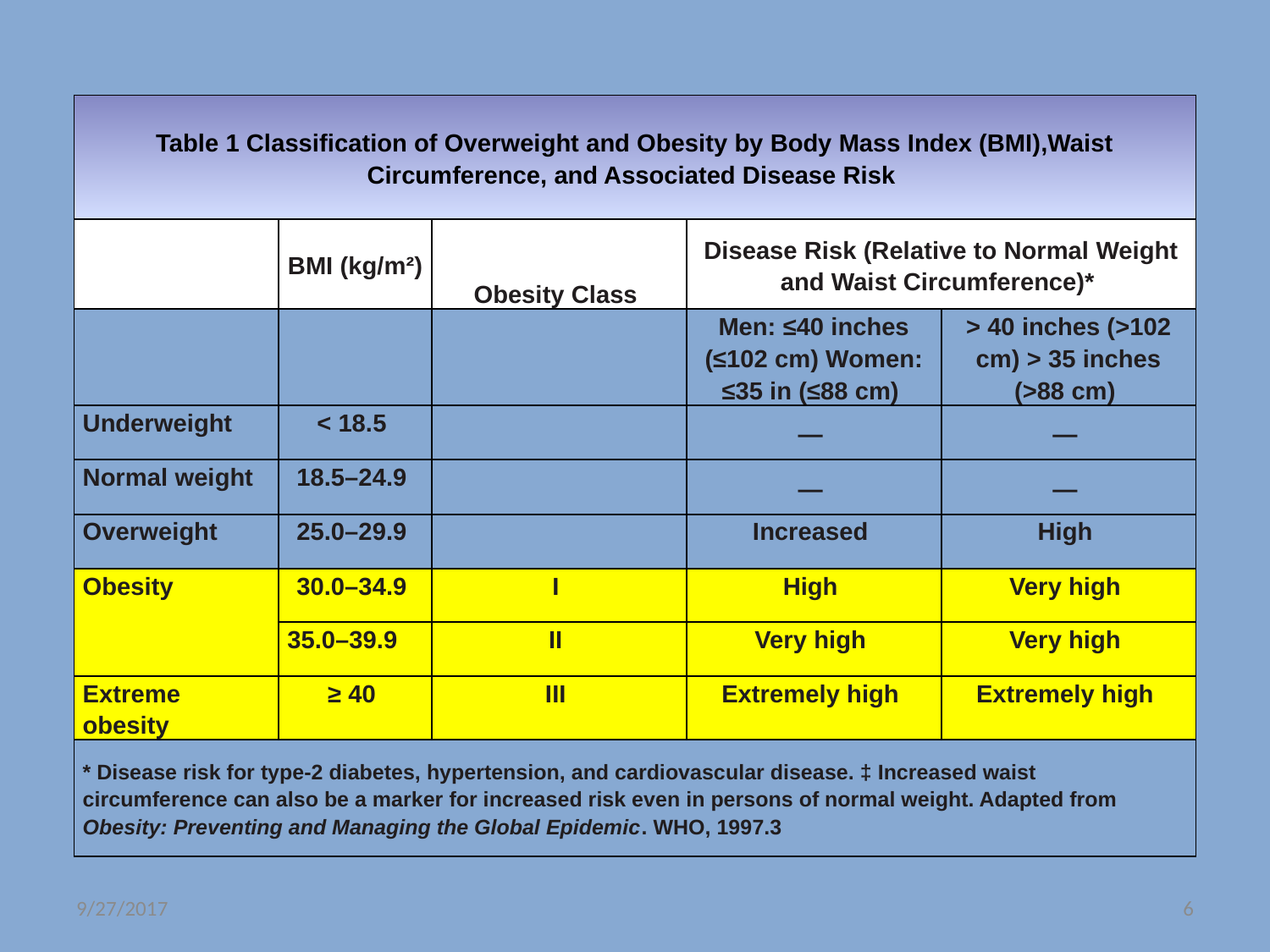

| Table 1 Classification of Overweight and Obesity by Body Mass Index (BMI),Waist Circumference, and Associated Disease Risk |  |  |  |  |
| --- | --- | --- | --- | --- |
|  | BMI (kg/m²) | Obesity Class | Disease Risk (Relative to Normal Weight and Waist Circumference)\* |  |
|  |  |  | Men: ≤40 inches (≤102 cm) Women: ≤35 in (≤88 cm) | > 40 inches (>102 cm) > 35 inches (>88 cm) |
| Underweight | < 18.5 |  | — | — |
| Normal weight | 18.5–24.9 |  | — | — |
| Overweight | 25.0–29.9 |  | Increased | High |
| Obesity | 30.0–34.9 | I | High | Very high |
|  | 35.0–39.9 | II | Very high | Very high |
| Extreme obesity | ≥ 40 | III | Extremely high | Extremely high |
| \* Disease risk for type-2 diabetes, hypertension, and cardiovascular disease. ‡ Increased waist circumference can also be a marker for increased risk even in persons of normal weight. Adapted from Obesity: Preventing and Managing the Global Epidemic. WHO, 1997.3 |  |  |  |  |
9/27/2017
6